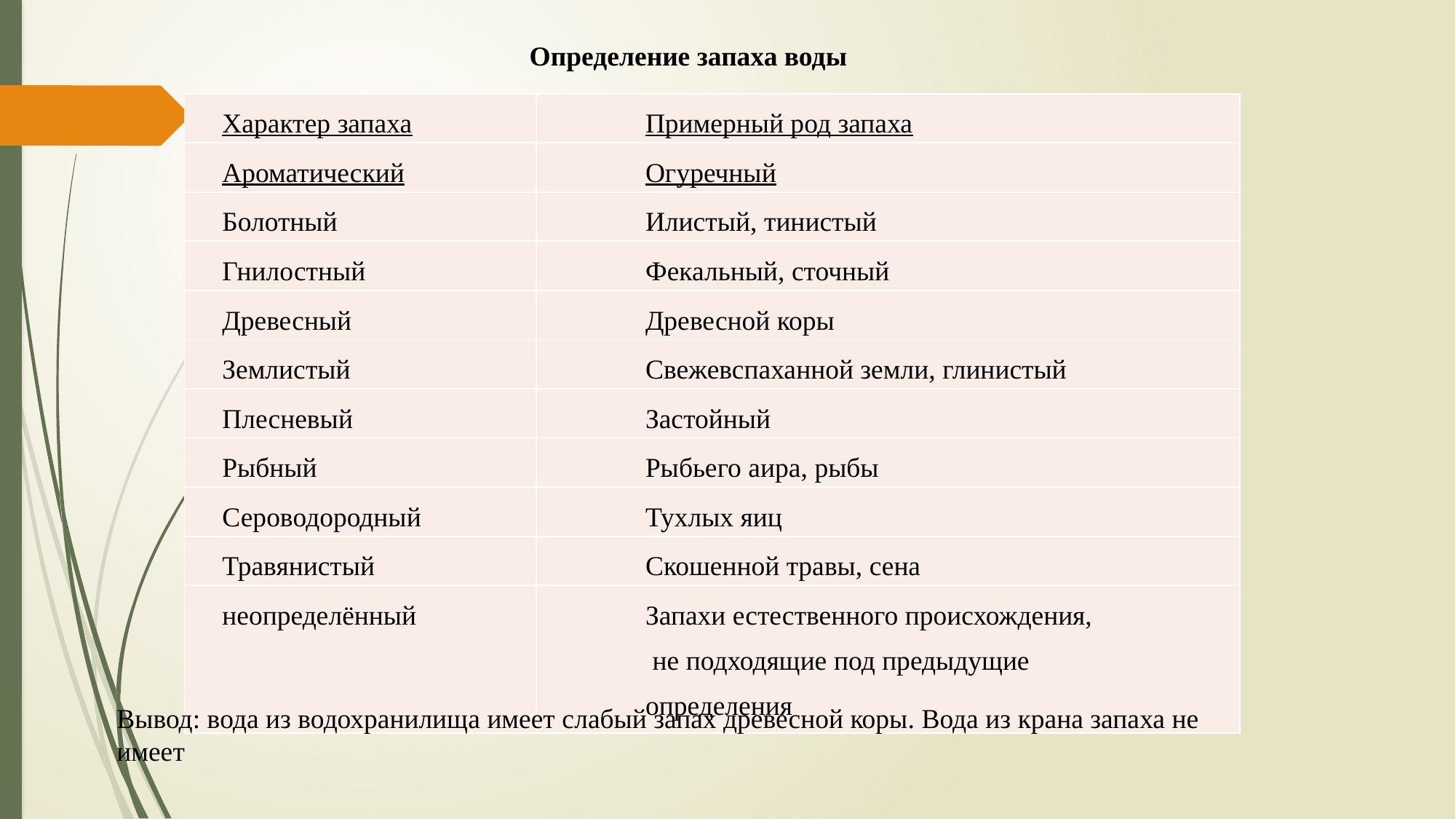

Определение запаха воды
| Характер запаха | Примерный род запаха |
| --- | --- |
| Ароматический | Огуречный |
| Болотный | Илистый, тинистый |
| Гнилостный | Фекальный, сточный |
| Древесный | Древесной коры |
| Землистый | Свежевспаханной земли, глинистый |
| Плесневый | Застойный |
| Рыбный | Рыбьего аира, рыбы |
| Сероводородный | Тухлых яиц |
| Травянистый | Скошенной травы, сена |
| неопределённый | Запахи естественного происхождения, не подходящие под предыдущие определения |
Вывод: вода из водохранилища имеет слабый запах древесной коры. Вода из крана запаха не имеет